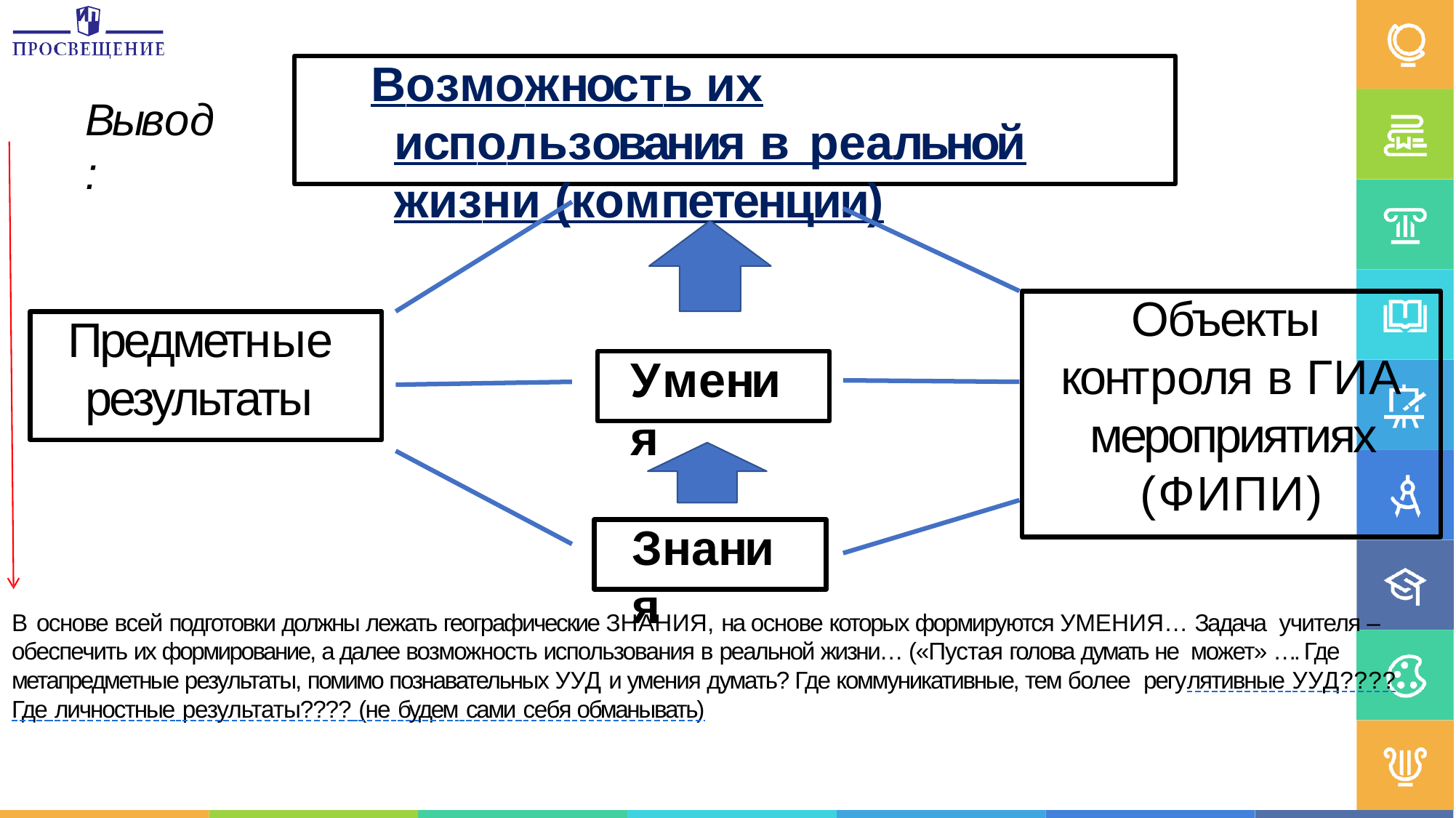

# Возможность их использования в  реальной жизни (компетенции)

Вывод:

Объекты  контроля в ГИА  мероприятиях  (ФИПИ)

Предметные  результаты

Умения

Знания

В основе всей подготовки должны лежать географические ЗНАНИЯ, на основе которых формируются УМЕНИЯ… Задача  учителя – обеспечить их формирование, а далее возможность использования в реальной жизни… («Пустая голова думать не  может» …. Где метапредметные результаты, помимо познавательных УУД и умения думать? Где коммуникативные, тем более  регулятивные УУД???? Где личностные результаты???? (не будем сами себя обманывать)